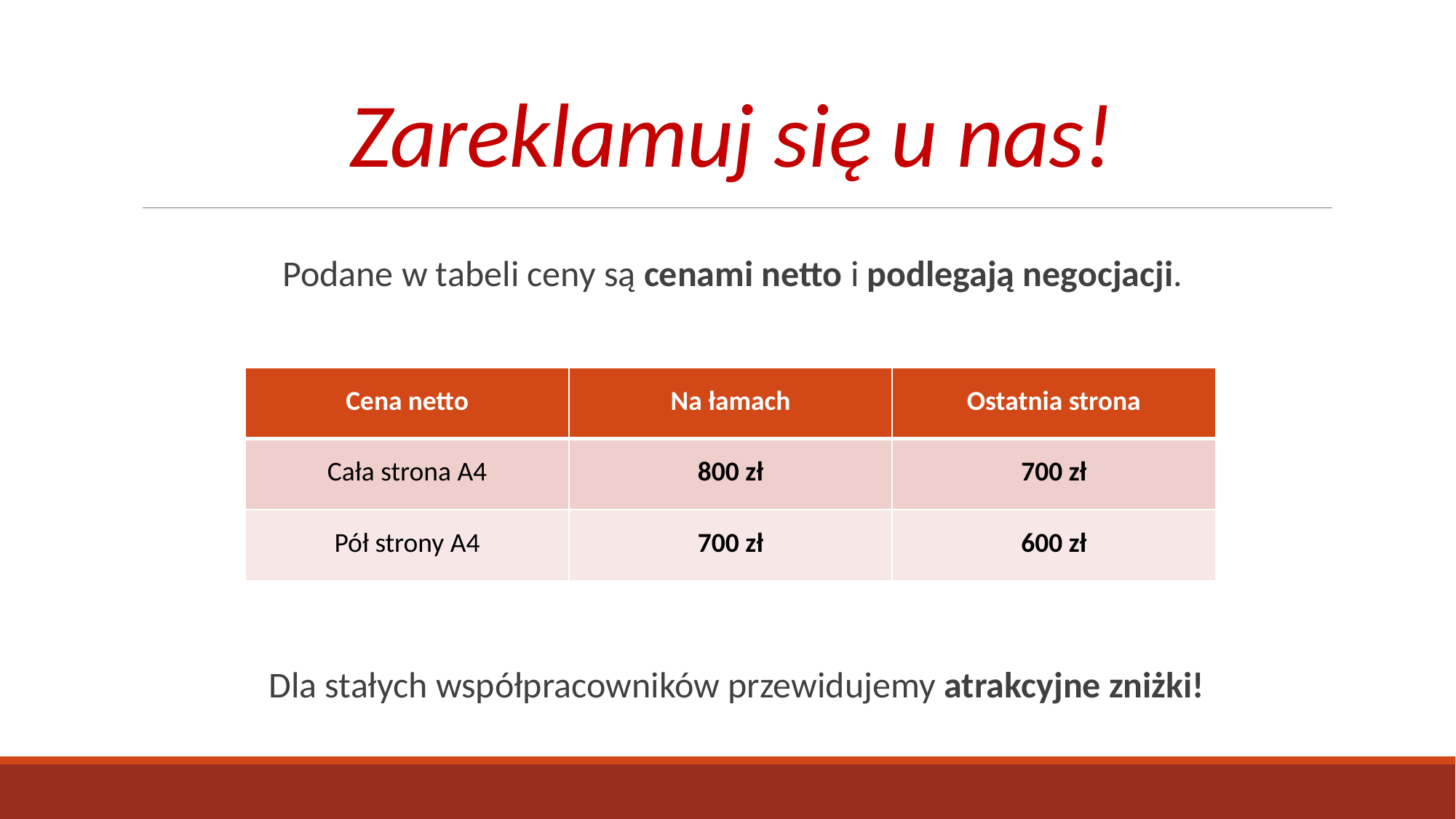

# Zareklamuj się u nas!
Podane w tabeli ceny są cenami netto i podlegają negocjacji.
| Cena netto | Na łamach | Ostatnia strona |
| --- | --- | --- |
| Cała strona A4 | 800 zł | 700 zł |
| Pół strony A4 | 700 zł | 600 zł |
Dla stałych współpracowników przewidujemy atrakcyjne zniżki!